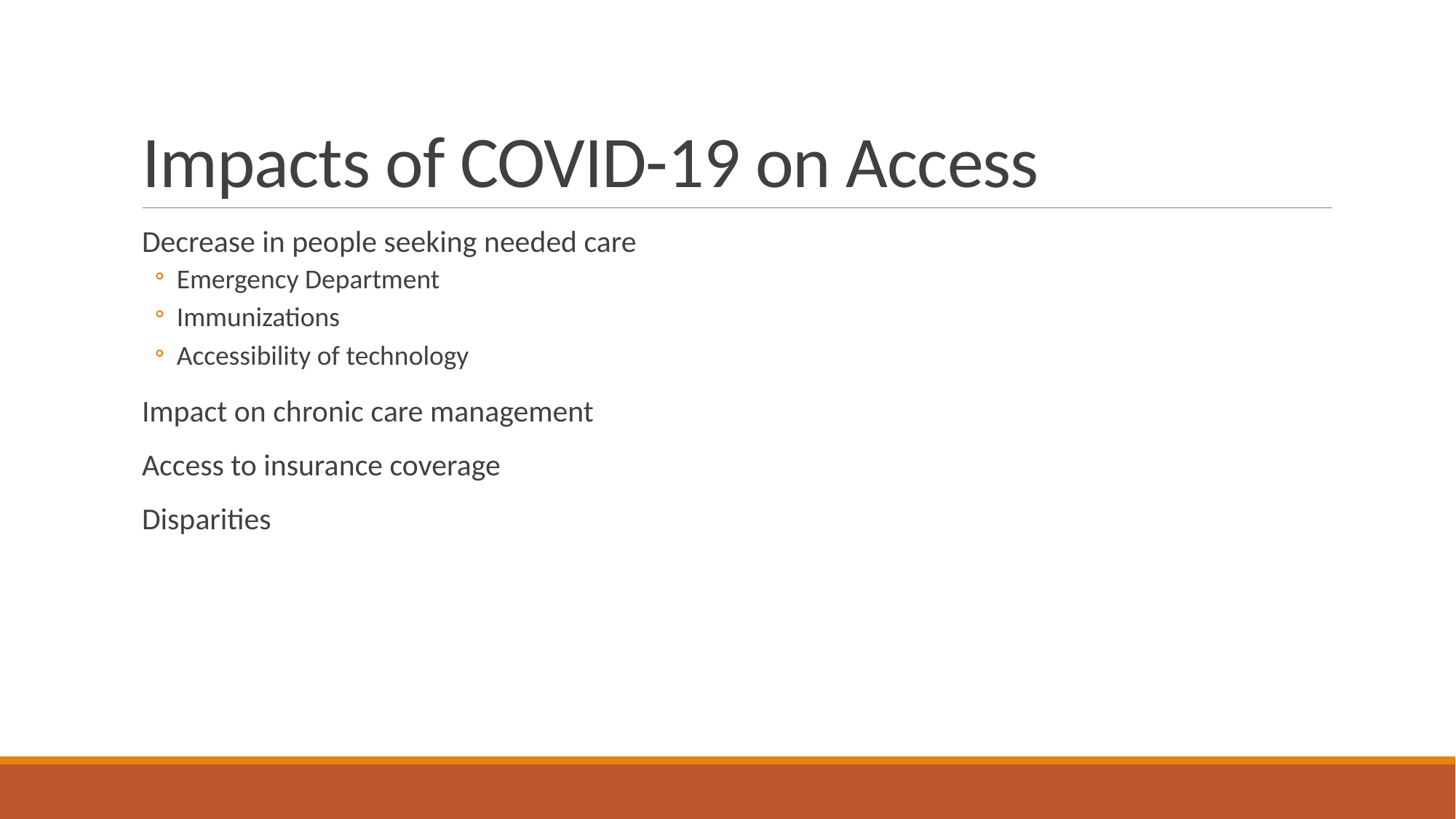

# Impacts of COVID-19 on Access
Decrease in people seeking needed care
Emergency Department
Immunizations
Accessibility of technology
Impact on chronic care management
Access to insurance coverage
Disparities